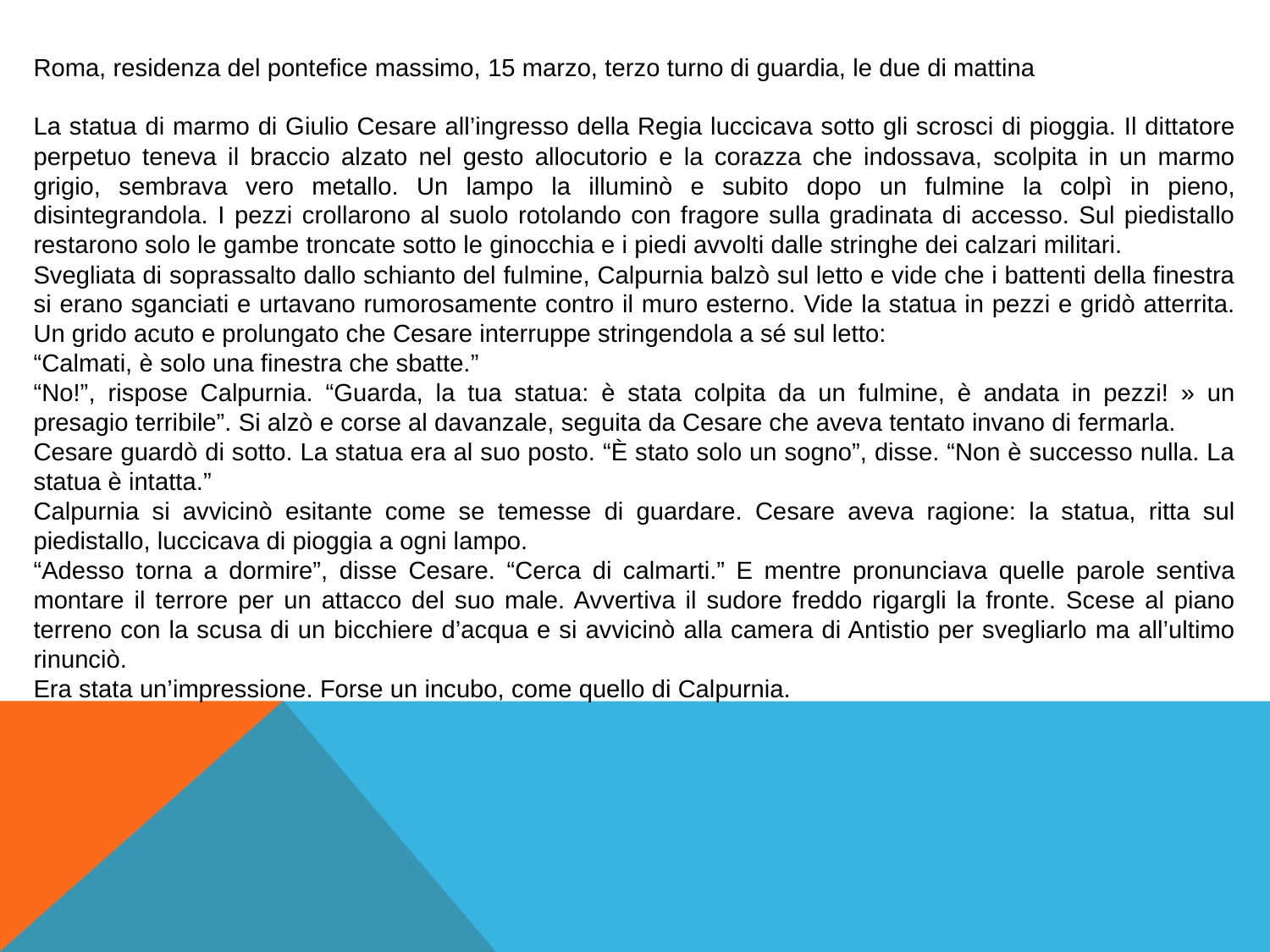

Roma, residenza del pontefice massimo, 15 marzo, terzo turno di guardia, le due di mattina

La statua di marmo di Giulio Cesare all’ingresso della Regia luccicava sotto gli scrosci di pioggia. Il dittatore perpetuo teneva il braccio alzato nel gesto allocutorio e la corazza che indossava, scolpita in un marmo grigio, sembrava vero metallo. Un lampo la illuminò e subito dopo un fulmine la colpì in pieno, disintegrandola. I pezzi crollarono al suolo rotolando con fragore sulla gradinata di accesso. Sul piedistallo restarono solo le gambe troncate sotto le ginocchia e i piedi avvolti dalle stringhe dei calzari militari.
Svegliata di soprassalto dallo schianto del fulmine, Calpurnia balzò sul letto e vide che i battenti della finestra si erano sganciati e urtavano rumorosamente contro il muro esterno. Vide la statua in pezzi e gridò atterrita. Un grido acuto e prolungato che Cesare interruppe stringendola a sé sul letto:
“Calmati, è solo una finestra che sbatte.”
“No!”, rispose Calpurnia. “Guarda, la tua statua: è stata colpita da un fulmine, è andata in pezzi! » un presagio terribile”. Si alzò e corse al davanzale, seguita da Cesare che aveva tentato invano di fermarla.
Cesare guardò di sotto. La statua era al suo posto. “È stato solo un sogno”, disse. “Non è successo nulla. La statua è intatta.”
Calpurnia si avvicinò esitante come se temesse di guardare. Cesare aveva ragione: la statua, ritta sul piedistallo, luccicava di pioggia a ogni lampo.
“Adesso torna a dormire”, disse Cesare. “Cerca di calmarti.” E mentre pronunciava quelle parole sentiva montare il terrore per un attacco del suo male. Avvertiva il sudore freddo rigargli la fronte. Scese al piano terreno con la scusa di un bicchiere d’acqua e si avvicinò alla camera di Antistio per svegliarlo ma all’ultimo rinunciò.
Era stata un’impressione. Forse un incubo, come quello di Calpurnia.